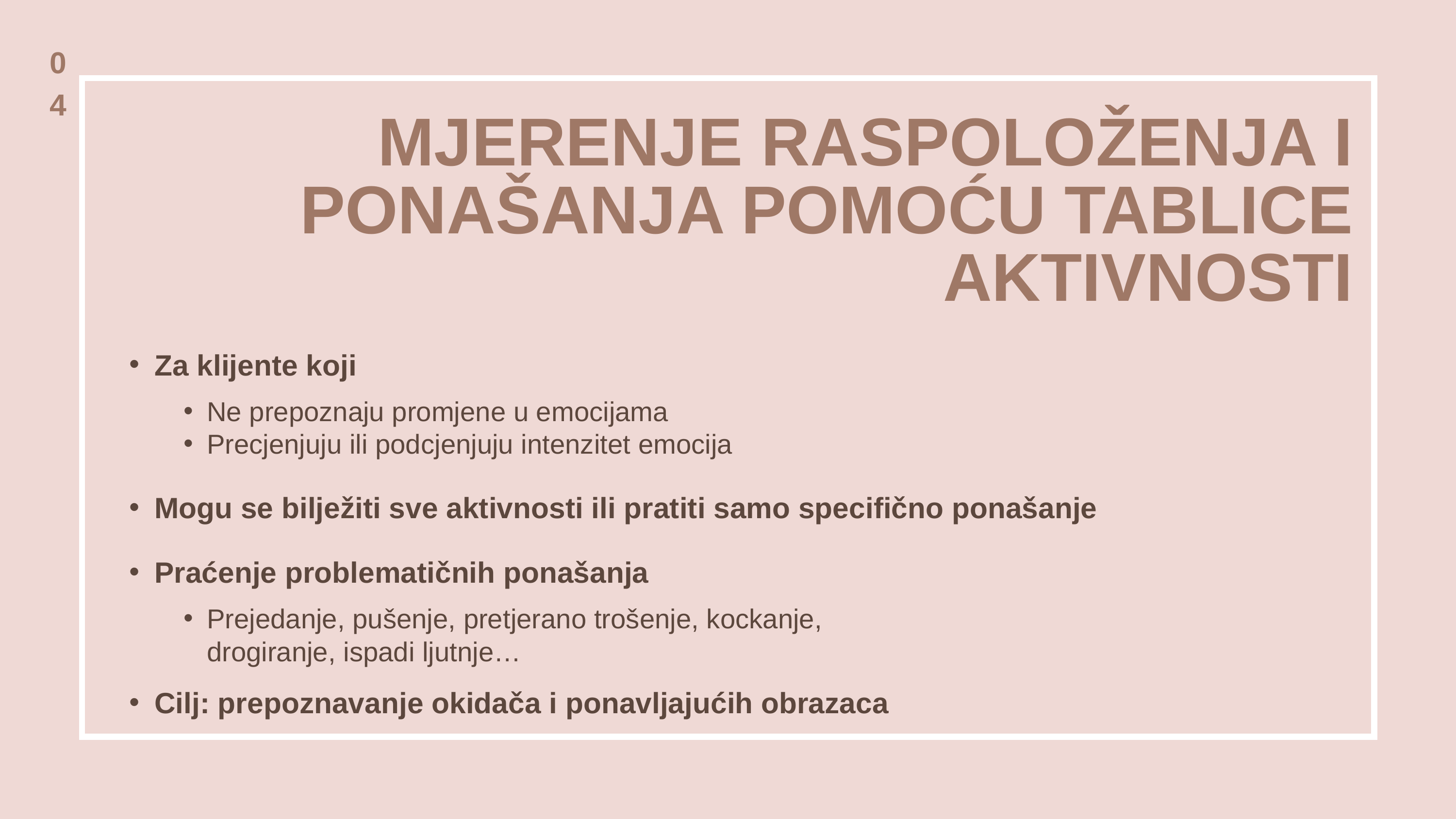

04

MJERENJE RASPOLOŽENJA I PONAŠANJA POMOĆU TABLICE AKTIVNOSTI
Za klijente koji
Ne prepoznaju promjene u emocijama
Precjenjuju ili podcjenjuju intenzitet emocija
Mogu se bilježiti sve aktivnosti ili pratiti samo specifično ponašanje
Praćenje problematičnih ponašanja
Prejedanje, pušenje, pretjerano trošenje, kockanje, drogiranje, ispadi ljutnje…
Cilj: prepoznavanje okidača i ponavljajućih obrazaca